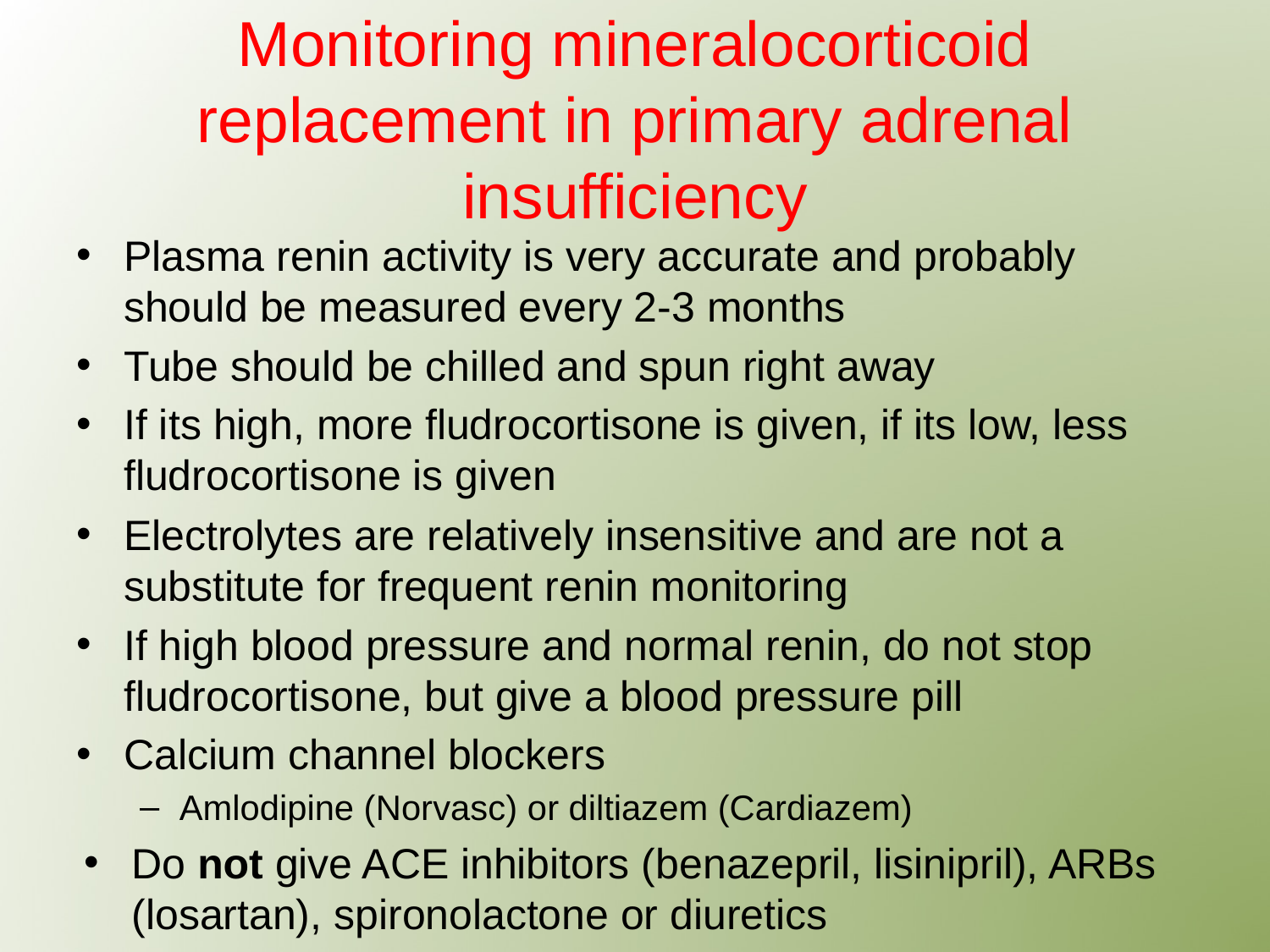

# Monitoring mineralocorticoid replacement in primary adrenal insufficiency
Plasma renin activity is very accurate and probably should be measured every 2-3 months
Tube should be chilled and spun right away
If its high, more fludrocortisone is given, if its low, less fludrocortisone is given
Electrolytes are relatively insensitive and are not a substitute for frequent renin monitoring
If high blood pressure and normal renin, do not stop fludrocortisone, but give a blood pressure pill
Calcium channel blockers
Amlodipine (Norvasc) or diltiazem (Cardiazem)
Do not give ACE inhibitors (benazepril, lisinipril), ARBs (losartan), spironolactone or diuretics